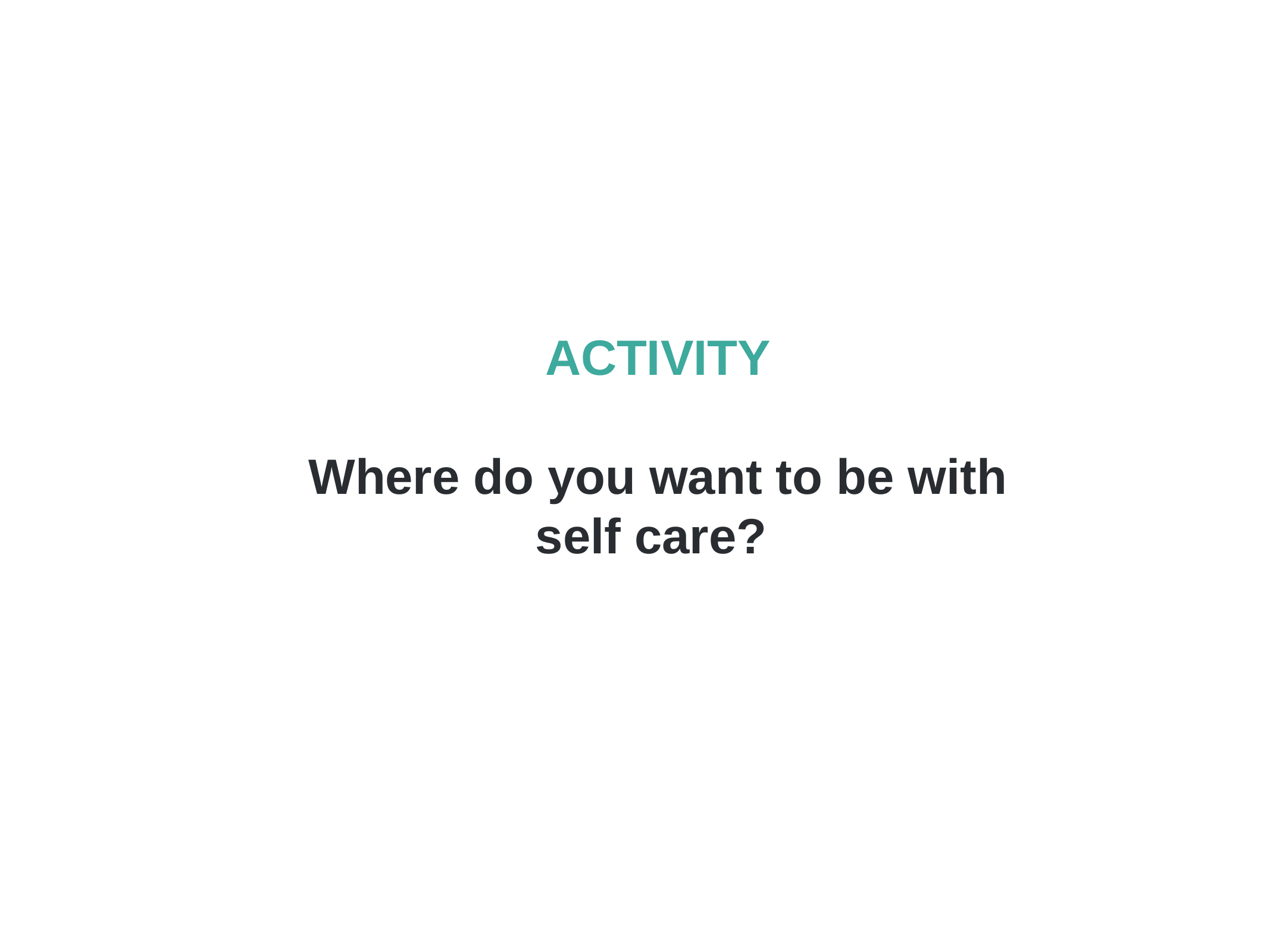

ACTIVITY

Where do you want to be with
self care?